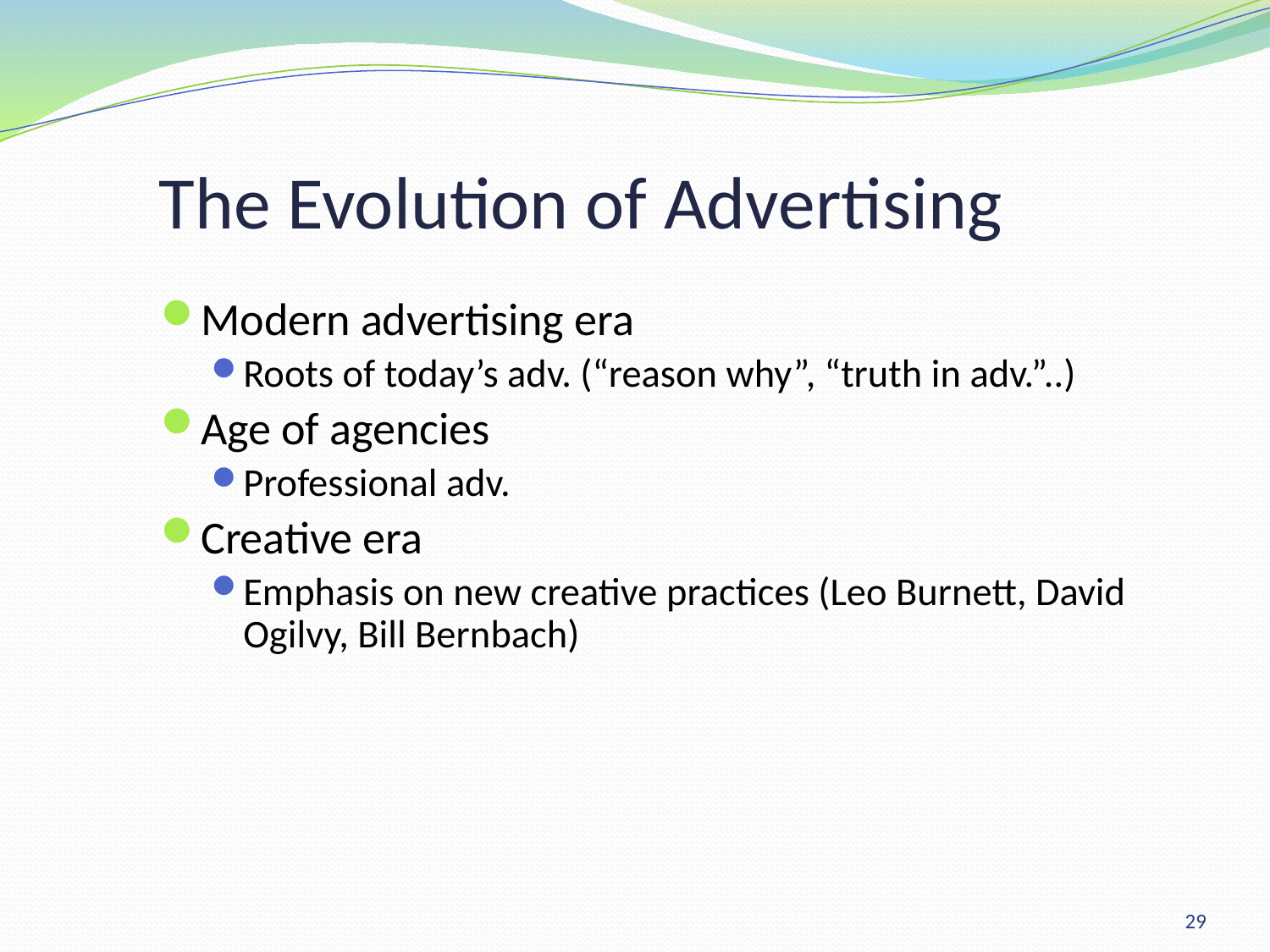

# The Evolution of Advertising

Modern advertising era
Roots of today’s adv. (“reason why”, “truth in adv.”..)
Age of agencies
Professional adv.
Creative era
Emphasis on new creative practices (Leo Burnett, David Ogilvy, Bill Bernbach)

29